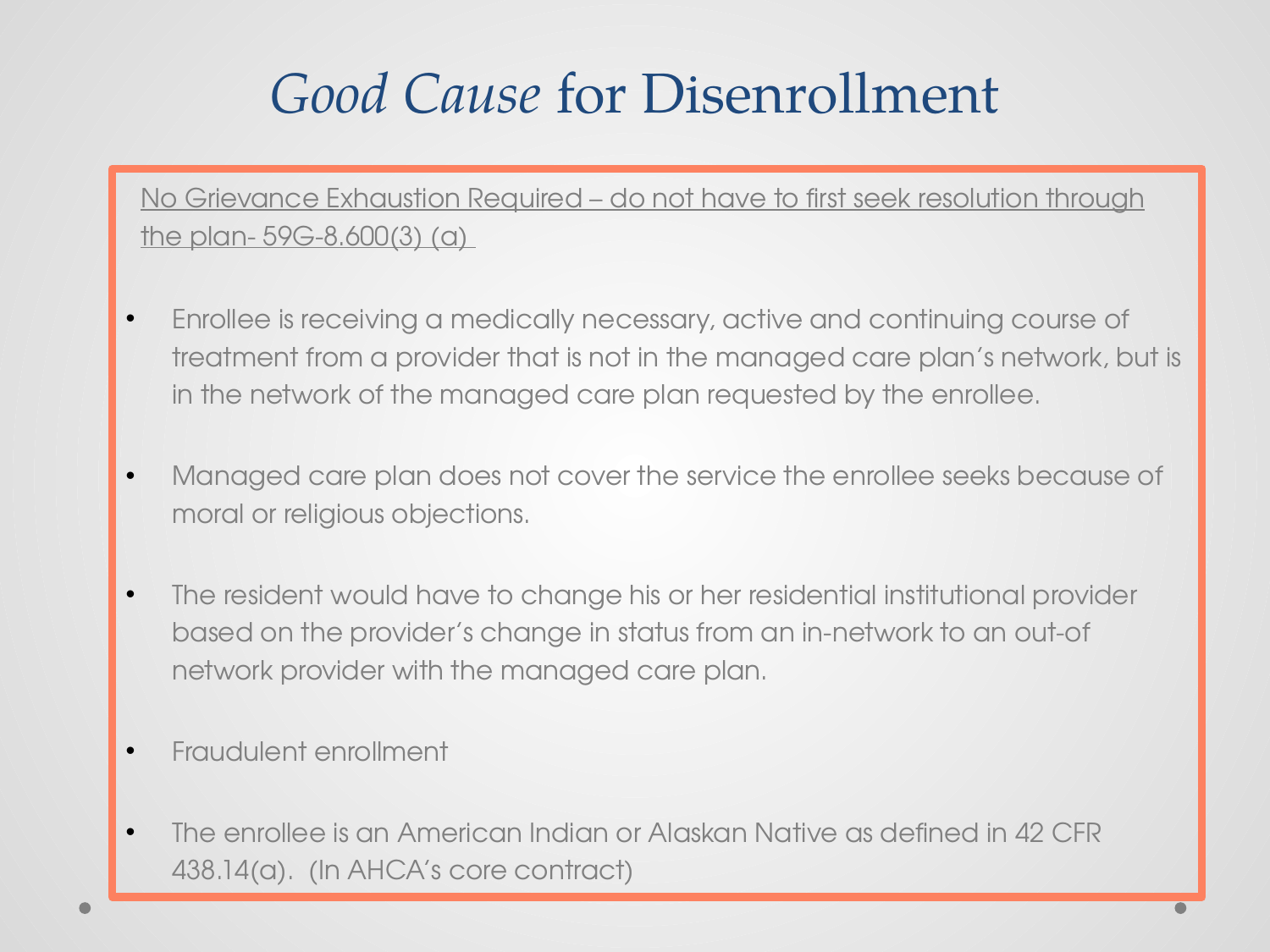

# Good Cause for Disenrollment
No Grievance Exhaustion Required – do not have to first seek resolution through the plan- 59G-8.600(3) (a)

Enrollee is receiving a medically necessary, active and continuing course of treatment from a provider that is not in the managed care plan’s network, but is in the network of the managed care plan requested by the enrollee.

Managed care plan does not cover the service the enrollee seeks because of moral or religious objections.

The resident would have to change his or her residential institutional provider based on the provider’s change in status from an in-network to an out-of network provider with the managed care plan.

Fraudulent enrollment

The enrollee is an American Indian or Alaskan Native as defined in 42 CFR 438.14(a).  (In AHCA’s core contract)